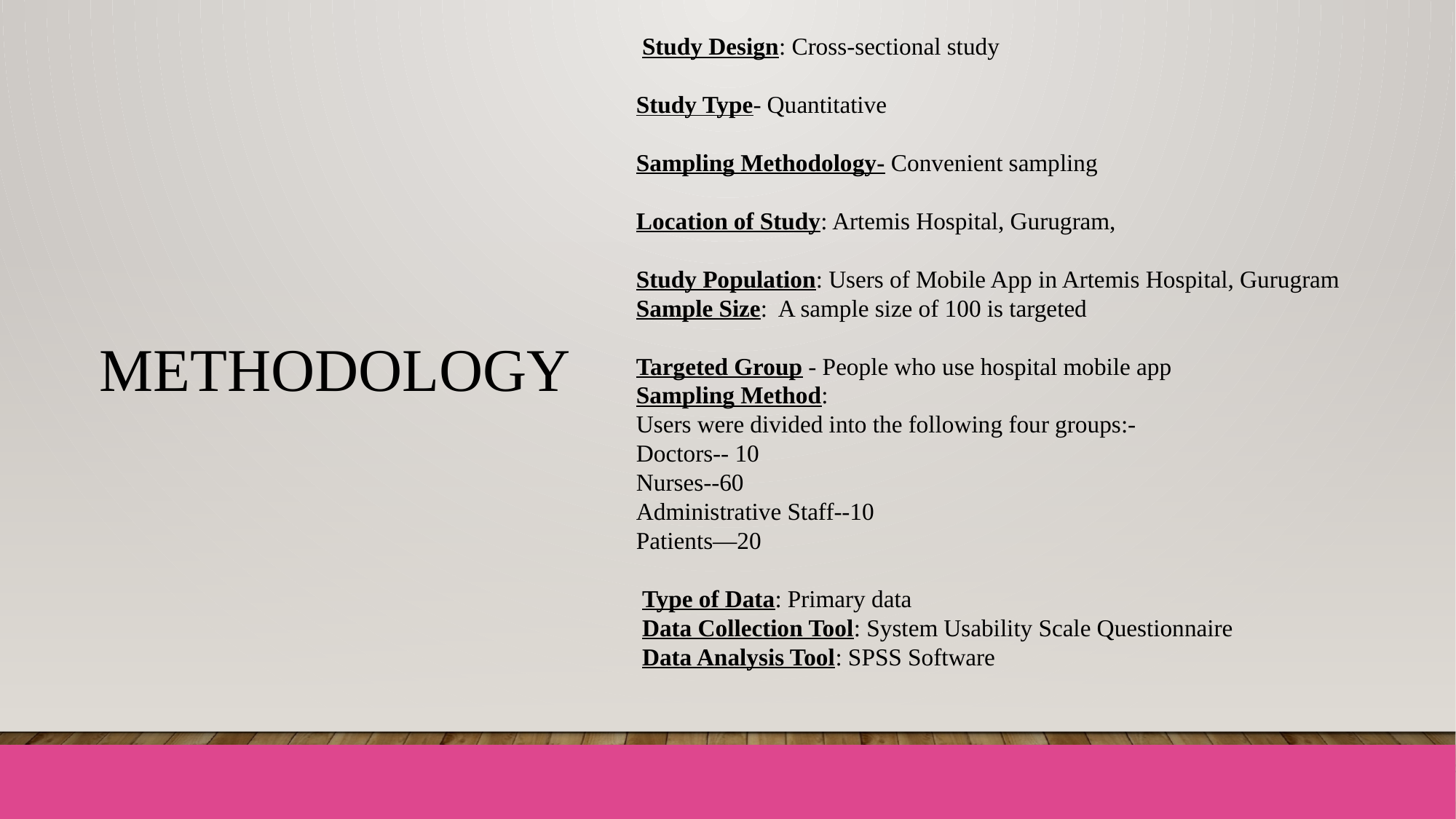

Study Design: Cross-sectional study

Study Type- Quantitative

Sampling Methodology- Convenient sampling

Location of Study: Artemis Hospital, Gurugram,

Study Population: Users of Mobile App in Artemis Hospital, Gurugram
Sample Size:  A sample size of 100 is targeted

Targeted Group - People who use hospital mobile app
Sampling Method:
Users were divided into the following four groups:-
Doctors-- 10
Nurses--60
Administrative Staff--10
Patients—20

 Type of Data: Primary data
 Data Collection Tool: System Usability Scale Questionnaire
 Data Analysis Tool: SPSS Software

METHODOLOGY